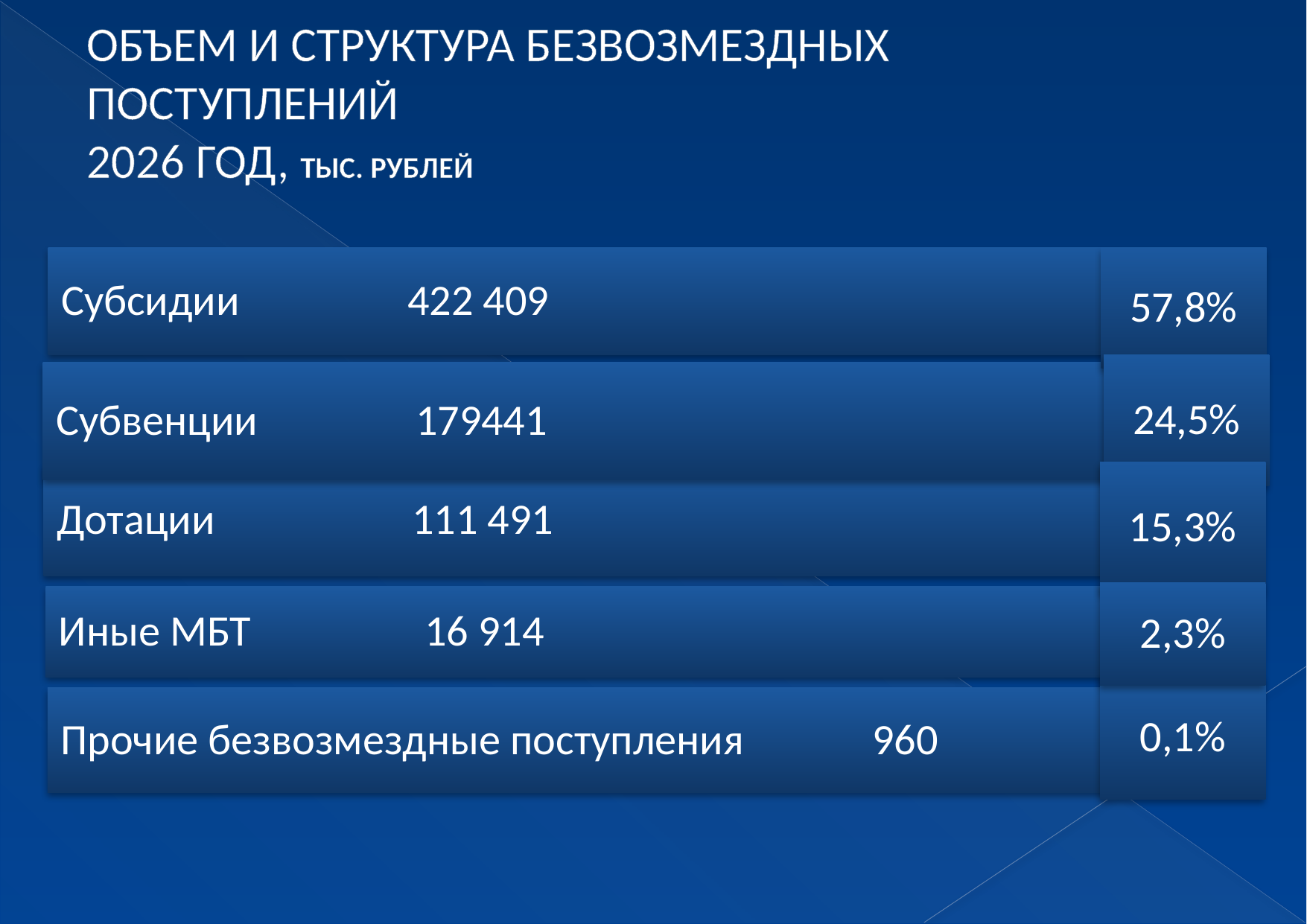

# ОБЪЕМ И СТРУКТУРА БЕЗВОЗМЕЗДНЫХ ПОСТУПЛЕНИЙ 2026 ГОД, ТЫС. РУБЛЕЙ
Субсидии                 422 409
Дотации                    111 491
Иные МБТ                  16 914
Прочие безвозмездные поступления             960
Субвенции                179441
57,8%
24,5%
15,3%
0,1%
2,3%